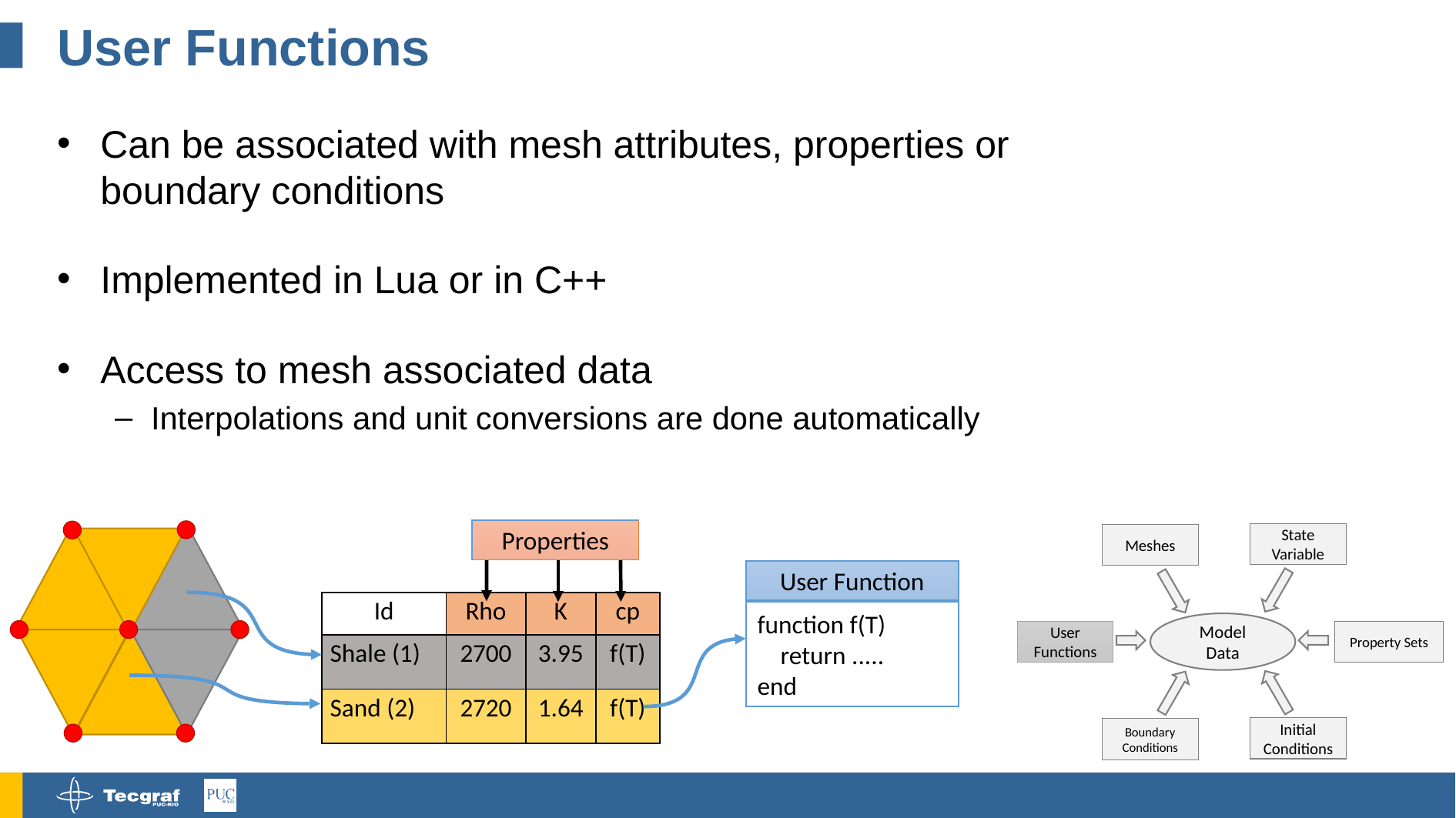

# User Functions
Can be associated with mesh attributes, properties or boundary conditions

Implemented in Lua or in C++

Access to mesh associated data
Interpolations and unit conversions are done automatically
Properties

State Variable
Meshes
User Function
function f(T)
    return .....
end

| Id | Rho | K | cp |
| --- | --- | --- | --- |
| Shale (1) | 2700 | 3.95 | f(T) |
| Sand (2) | 2720 | 1.64 | f(T) |
Model Data
User Functions
Property Sets

Initial Conditions
Boundary Conditions